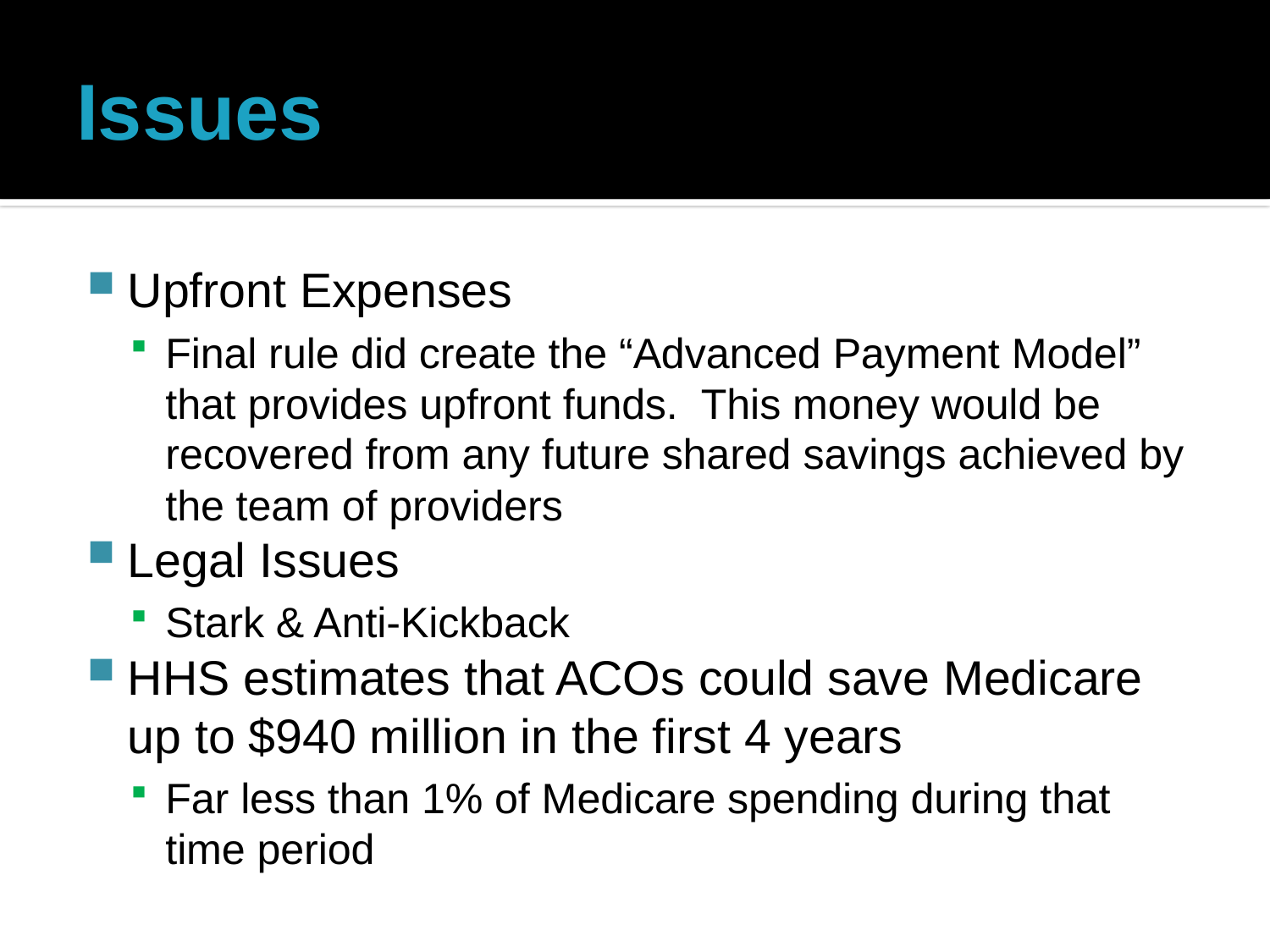

# Issues
Upfront Expenses
Final rule did create the “Advanced Payment Model” that provides upfront funds.  This money would be recovered from any future shared savings achieved by the team of providers
Legal Issues
Stark & Anti-Kickback
HHS estimates that ACOs could save Medicare up to $940 million in the first 4 years
Far less than 1% of Medicare spending during that time period